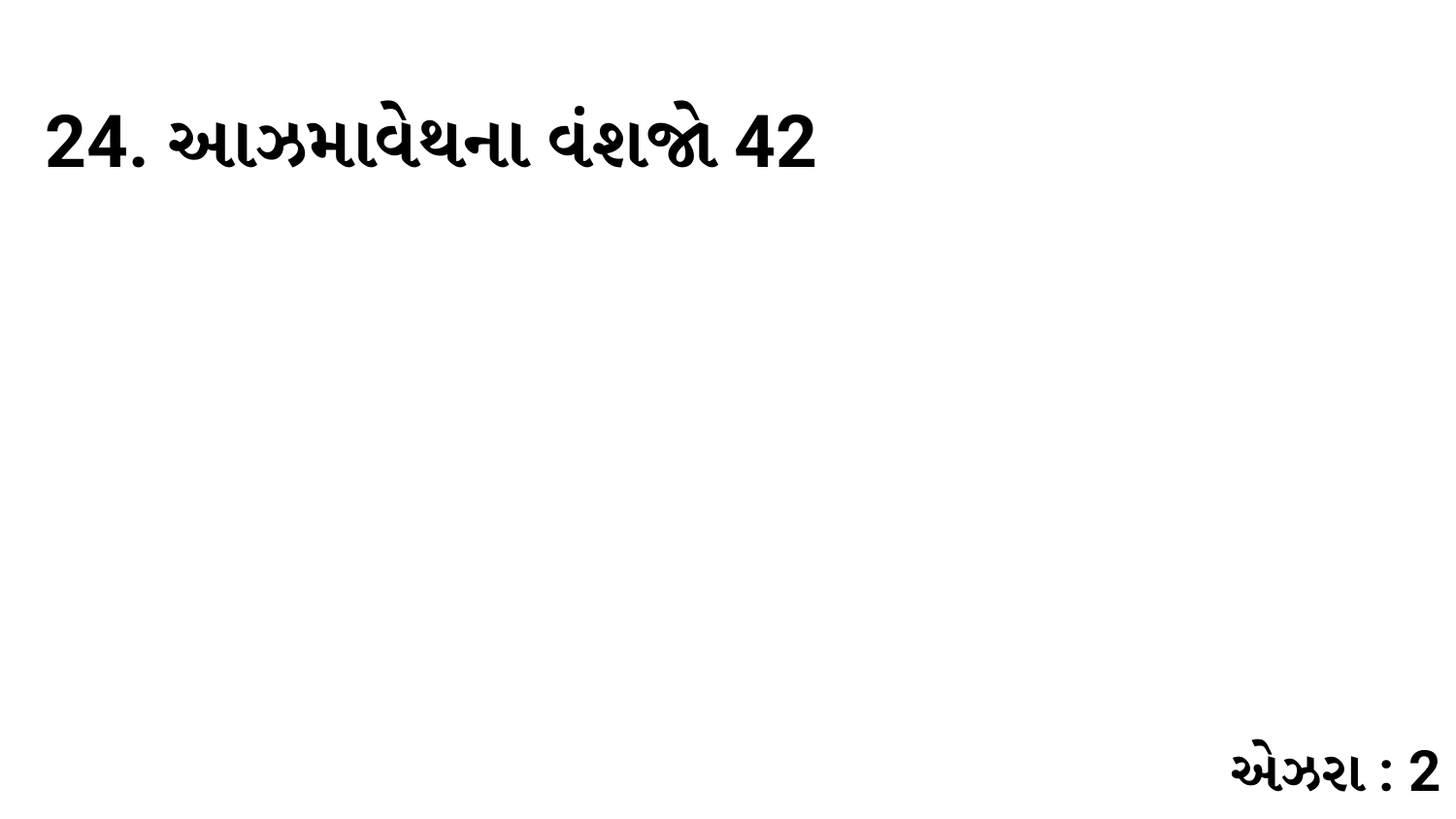

24. આઝમાવેથના વંશજો 42
એઝરા : 2